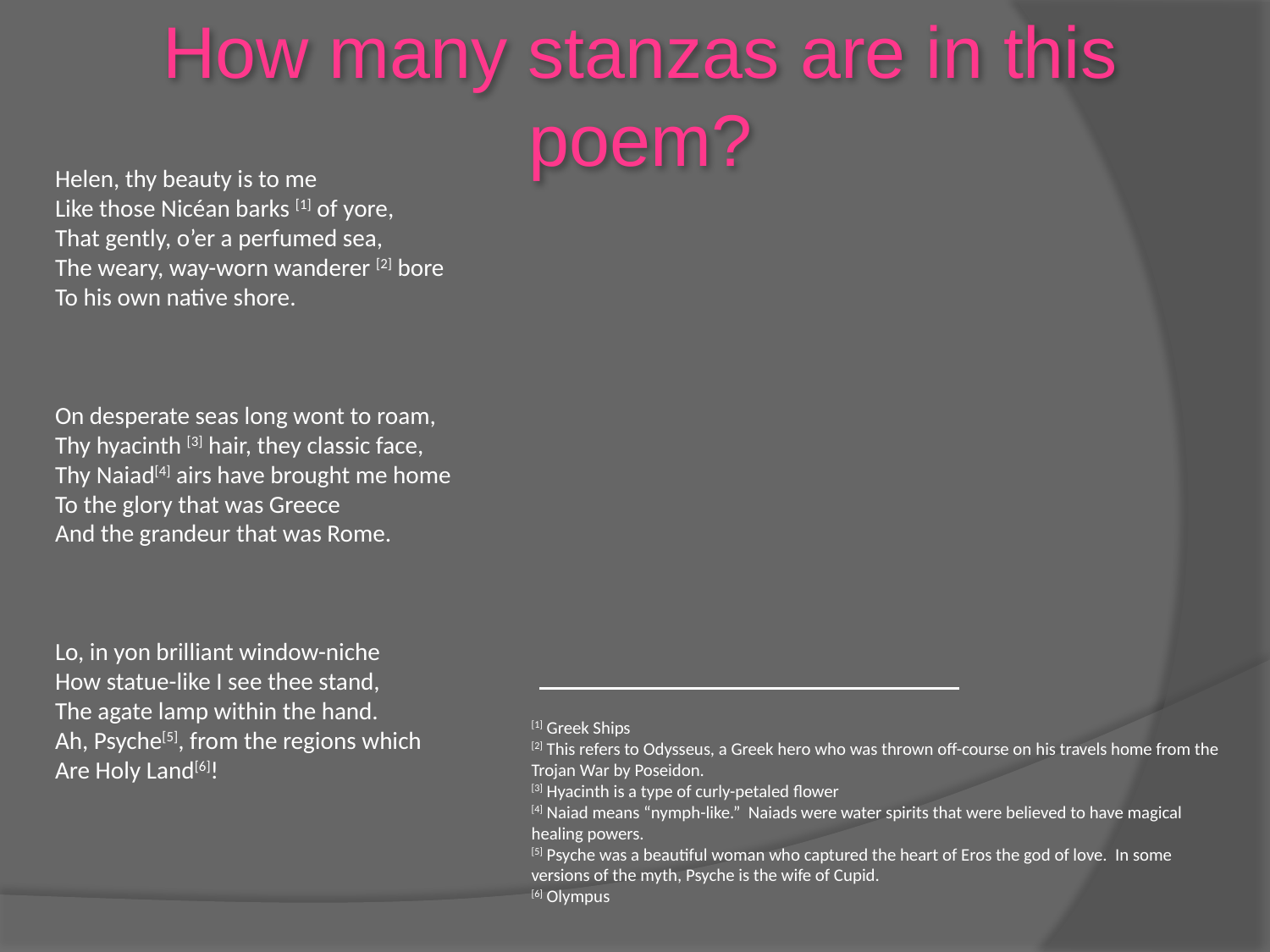

# How many stanzas are in this poem?
Helen, thy beauty is to me
Like those Nicéan barks [1] of yore,
That gently, o’er a perfumed sea,
The weary, way-worn wanderer [2] bore
To his own native shore.

On desperate seas long wont to roam,
Thy hyacinth [3] hair, they classic face,
Thy Naiad[4] airs have brought me home
To the glory that was Greece
And the grandeur that was Rome.

Lo, in yon brilliant window-niche
How statue-like I see thee stand,
The agate lamp within the hand.
Ah, Psyche[5], from the regions which
Are Holy Land[6]!

[1] Greek Ships
[2] This refers to Odysseus, a Greek hero who was thrown off-course on his travels home from the Trojan War by Poseidon.
[3] Hyacinth is a type of curly-petaled flower
[4] Naiad means “nymph-like.”  Naiads were water spirits that were believed to have magical healing powers.
[5] Psyche was a beautiful woman who captured the heart of Eros the god of love.  In some versions of the myth, Psyche is the wife of Cupid.
[6] Olympus